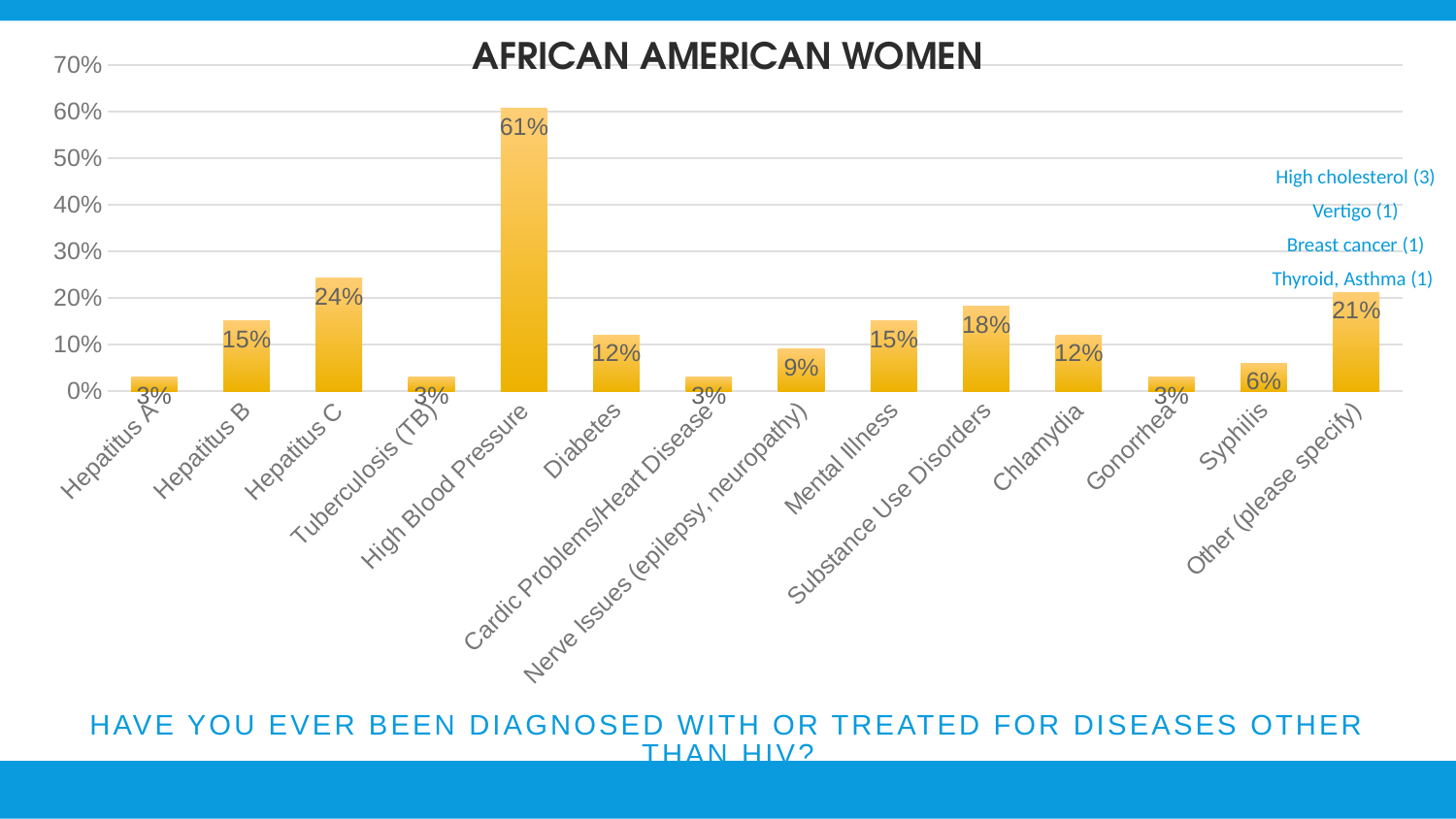

AFRICAN AMERICAN WOMEN

### Chart

| Category | Responses |
|---|---|
| Hepatitus A | 0.0303 |
| Hepatitus B | 0.1515 |
| Hepatitus C | 0.2424 |
| Tuberculosis (TB) | 0.0303 |
| High Blood Pressure | 0.6061 |
| Diabetes | 0.1212 |
| Cardic Problems/Heart Disease | 0.0303 |
| Nerve Issues (epilepsy, neuropathy) | 0.0909 |
| Mental Illness | 0.1515 |
| Substance Use Disorders | 0.1818 |
| Chlamydia | 0.1212 |
| Gonorrhea | 0.0303 |
| Syphilis | 0.06059999999999999 |
| Other (please specify) | 0.2121 |
High cholesterol (3)
Vertigo (1)
Breast cancer (1)
Thyroid, Asthma (1))

Have you ever been diagnosed with or treated for diseases other than HIV?

Why did you get tested for HIV?